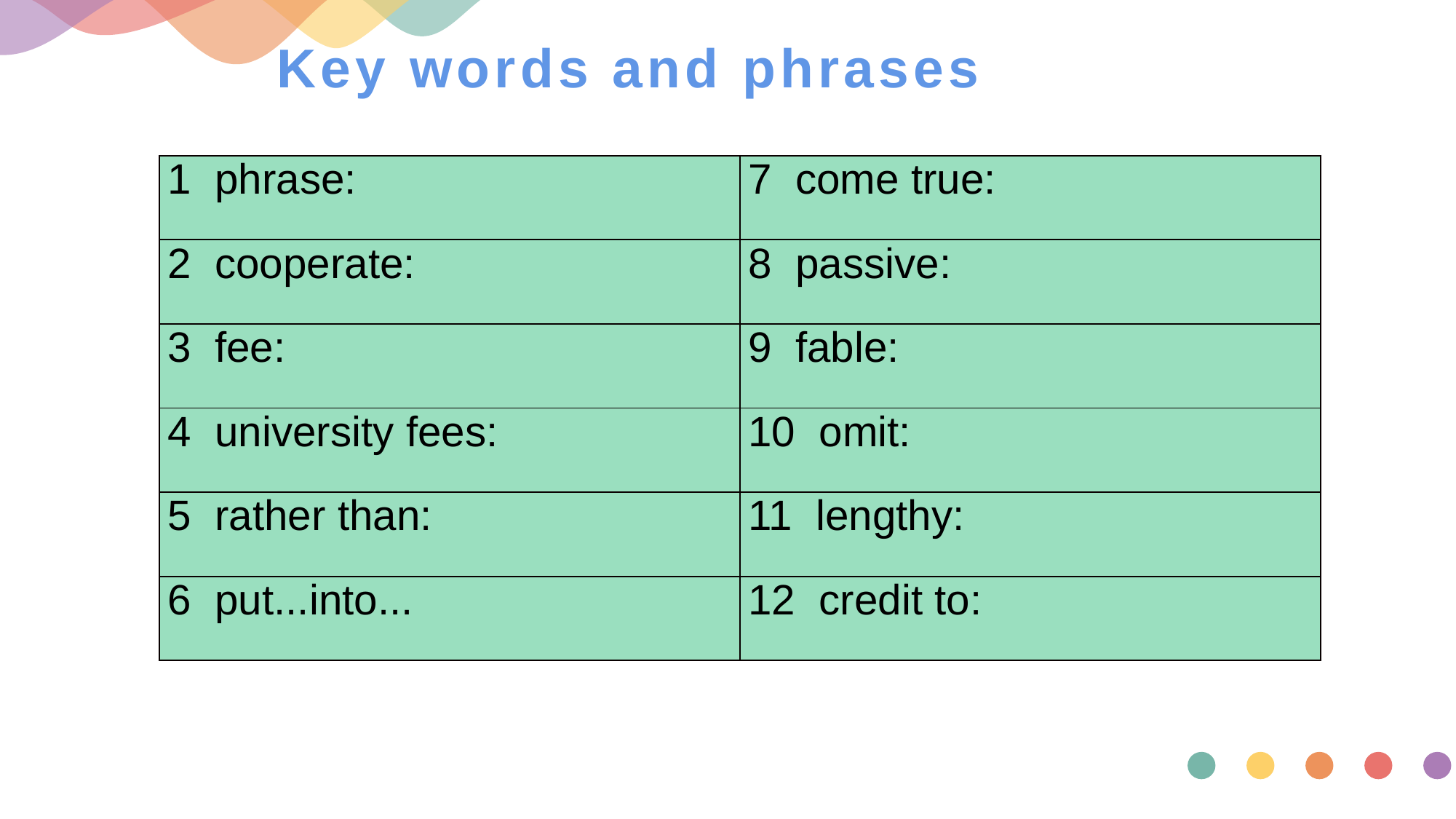

# Key words and phrases
| 1 phrase: | 7 come true: |
| --- | --- |
| 2 cooperate: | 8 passive: |
| 3 fee: | 9 fable: |
| 4 university fees: | 10 omit: |
| 5 rather than: | 11 lengthy: |
| 6 put...into... | 12 credit to: |